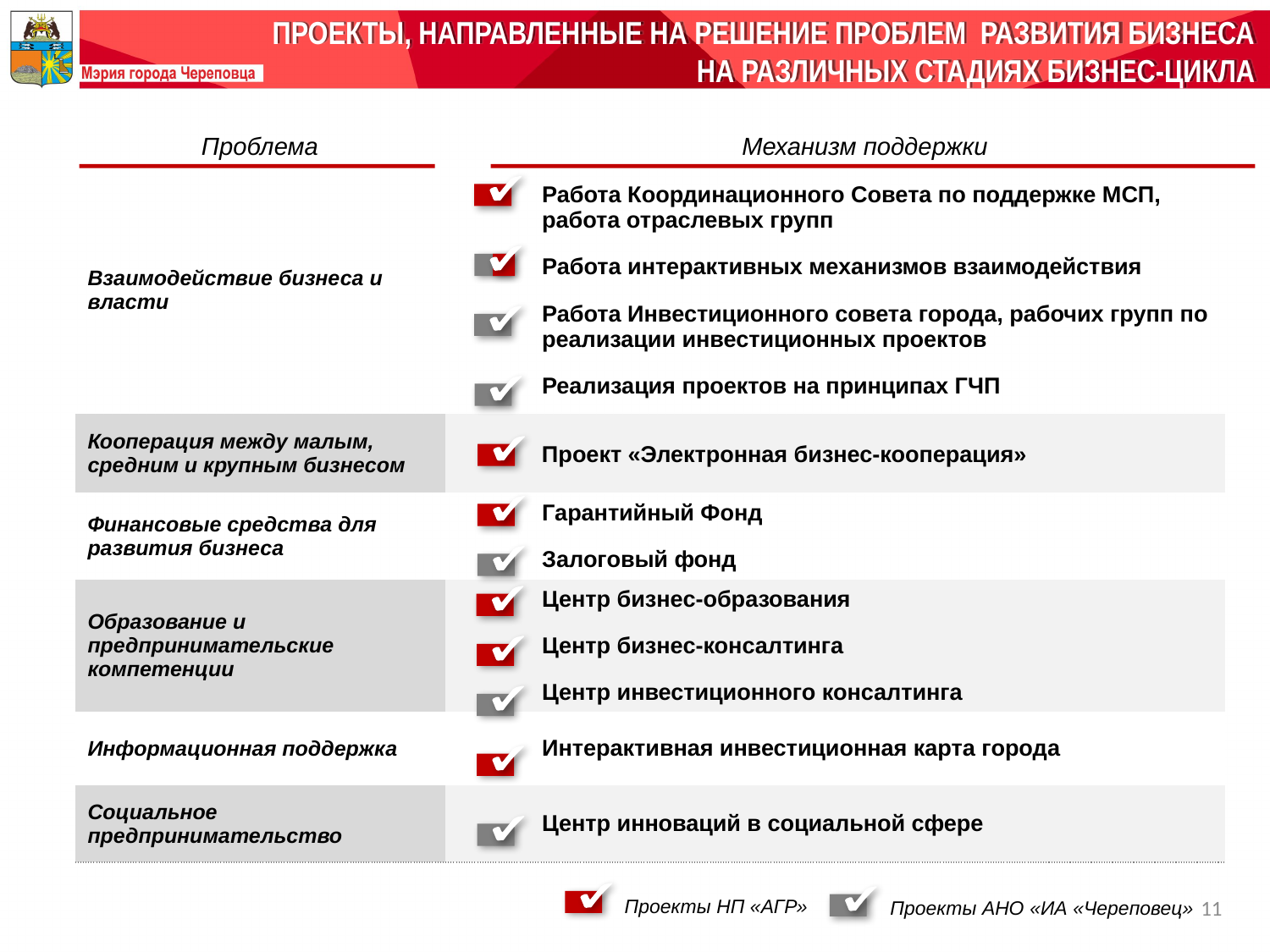

ПРОЕКТЫ, НАПРАВЛЕННЫЕ НА РЕШЕНИЕ ПРОБЛЕМ  РАЗВИТИЯ БИЗНЕСА
НА РАЗЛИЧНЫХ СТАДИЯХ БИЗНЕС-ЦИКЛА
| Проблема |  | Механизм поддержки |
| --- | --- | --- |
| Взаимодействие бизнеса и власти |  | Работа Координационного Совета по поддержке МСП, работа отраслевых групп Работа интерактивных механизмов взаимодействия Работа Инвестиционного совета города, рабочих групп по реализации инвестиционных проектов Реализация проектов на принципах ГЧП |
| Кооперация между малым, средним и крупным бизнесом |  | Проект «Электронная бизнес-кооперация» |
| Финансовые средства для развития бизнеса |  | Гарантийный Фонд Залоговый фонд |
| Образование и предпринимательские компетенции |  | Центр бизнес-образования Центр бизнес-консалтинга Центр инвестиционного консалтинга |
| Информационная поддержка |  | Интерактивная инвестиционная карта города |
| Социальное предпринимательство |  | Центр инноваций в социальной сфере |

11

Проекты НП «АГР»
Проекты АНО «ИА «Череповец»